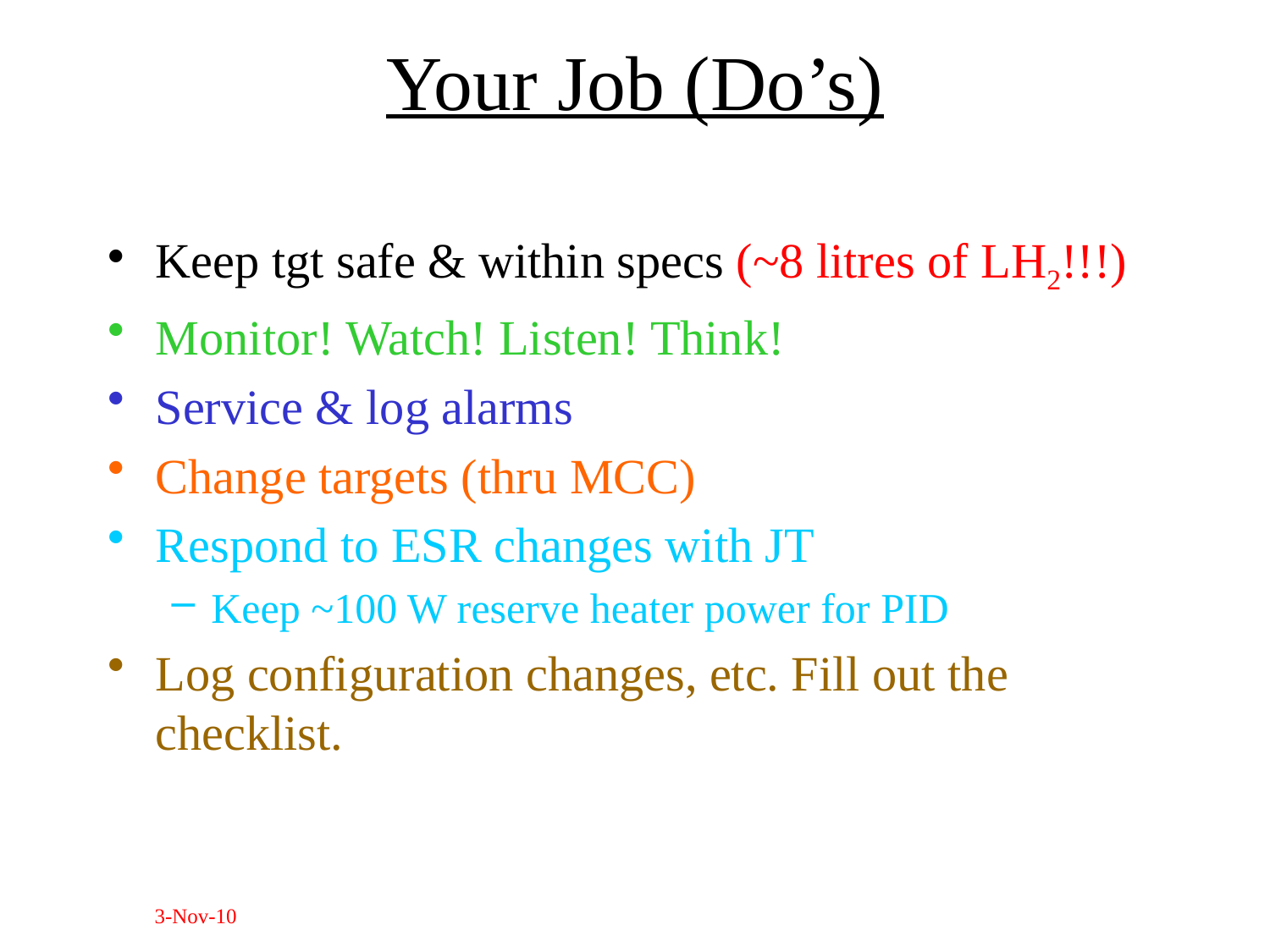

# Your Job (Do’s)
Keep tgt safe & within specs (~8 litres of LH2!!!)
Monitor! Watch! Listen! Think!
Service & log alarms
Change targets (thru MCC)
Respond to ESR changes with JT
Keep ~100 W reserve heater power for PID
Log configuration changes, etc. Fill out the checklist.